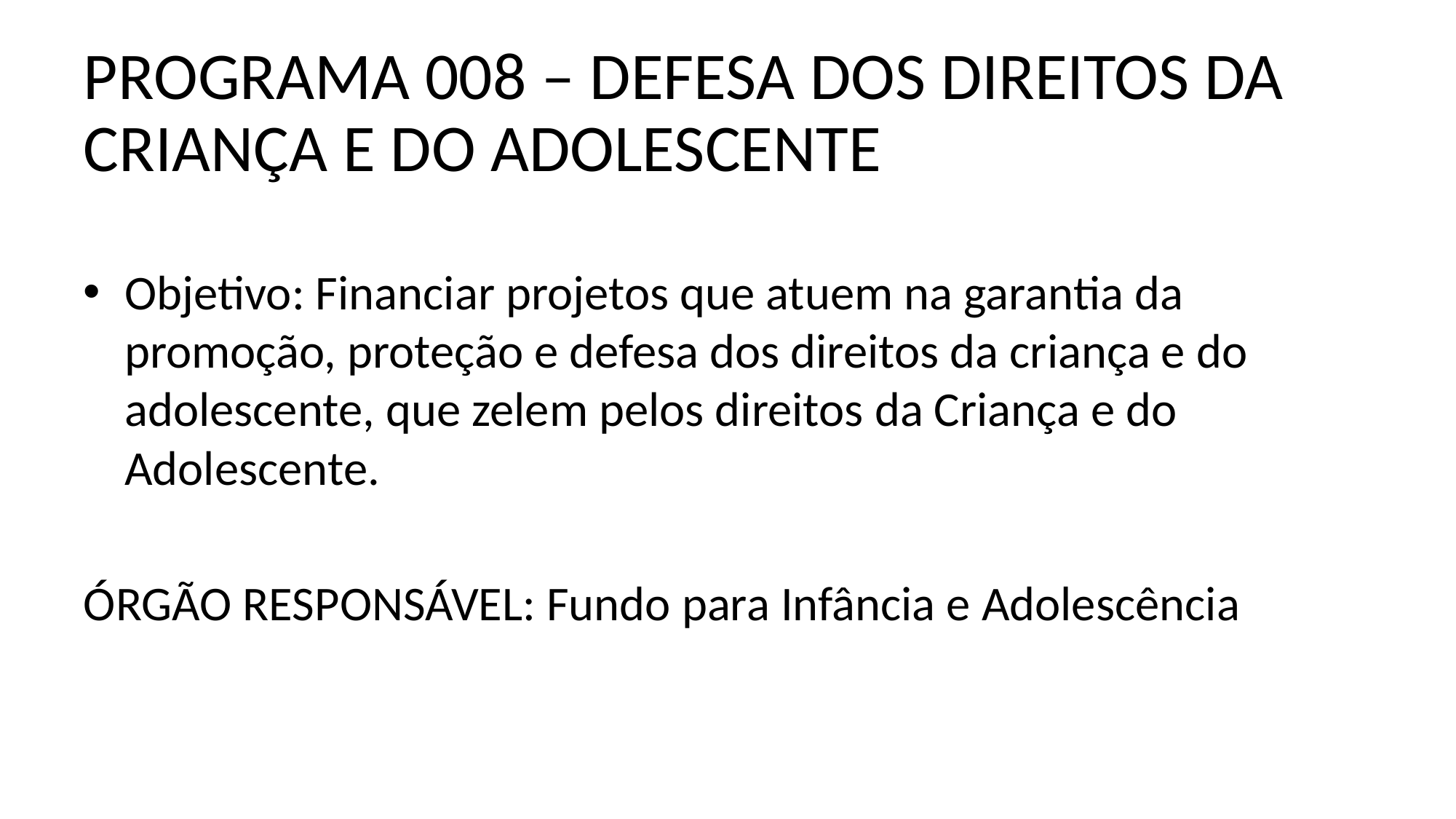

# PROGRAMA 008 – DEFESA DOS DIREITOS DA CRIANÇA E DO ADOLESCENTE
Objetivo: Financiar projetos que atuem na garantia da promoção, proteção e defesa dos direitos da criança e do adolescente, que zelem pelos direitos da Criança e do Adolescente.

ÓRGÃO RESPONSÁVEL: Fundo para Infância e Adolescência